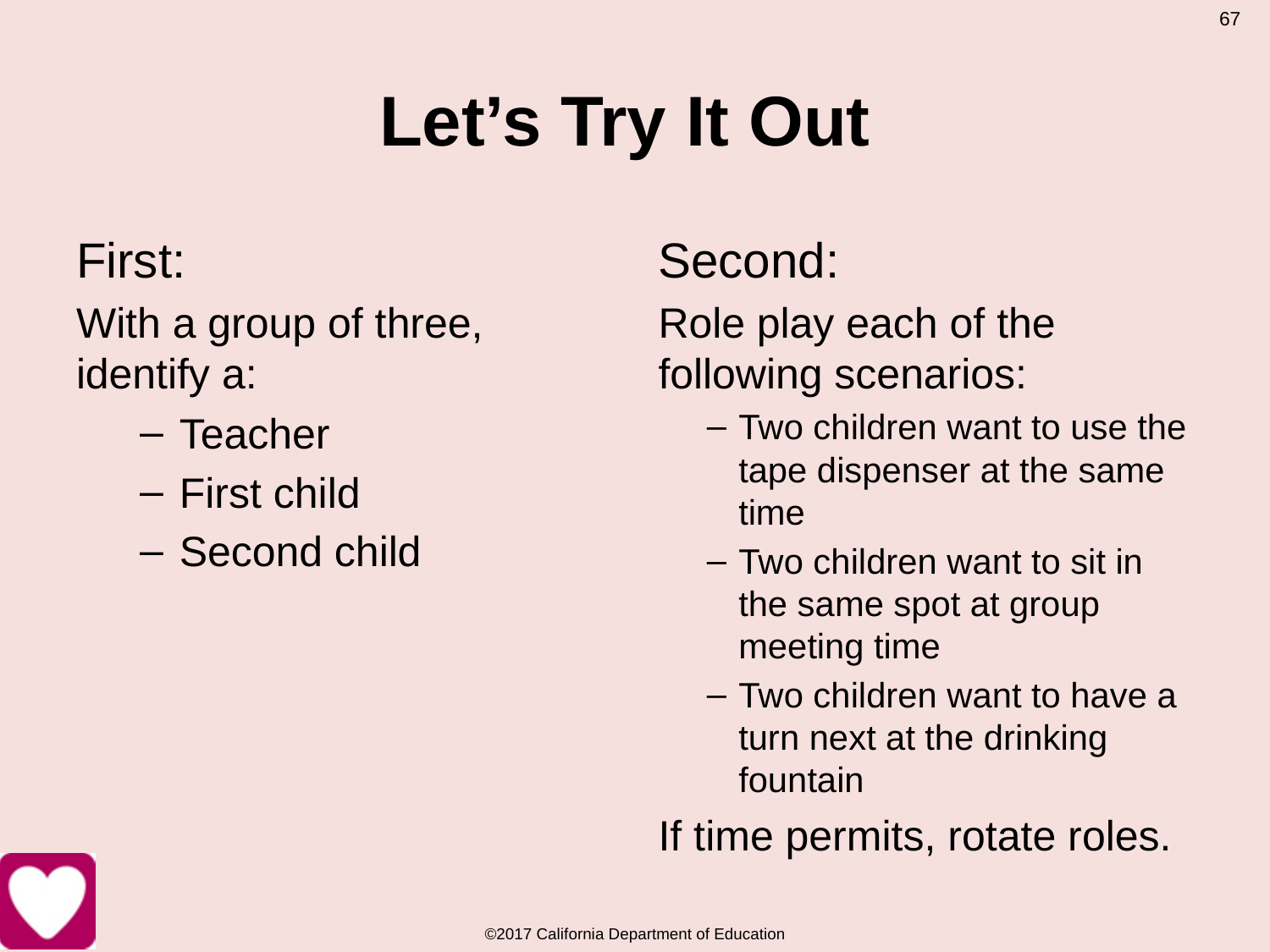

67
# Let’s Try It Out
First:
With a group of three, identify a:
Teacher
First child
Second child

Second:
Role play each of the following scenarios:
Two children want to use the tape dispenser at the same time
Two children want to sit in the same spot at group meeting time
Two children want to have a turn next at the drinking fountain
If time permits, rotate roles.